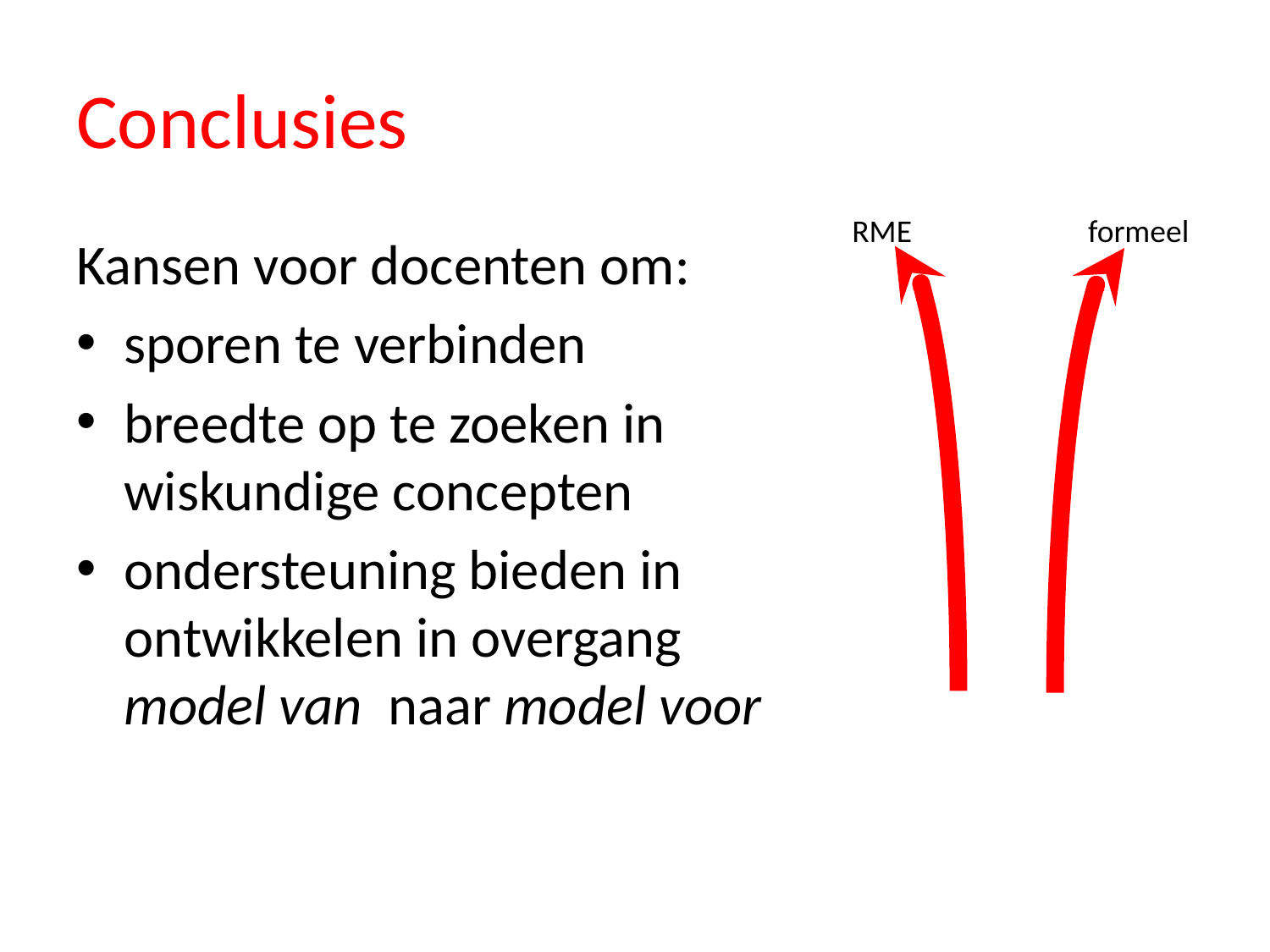

# Conclusies
RME
formeel
Kansen voor docenten om:
sporen te verbinden
breedte op te zoeken in wiskundige concepten
ondersteuning bieden in ontwikkelen in overgang model van  naar model voor